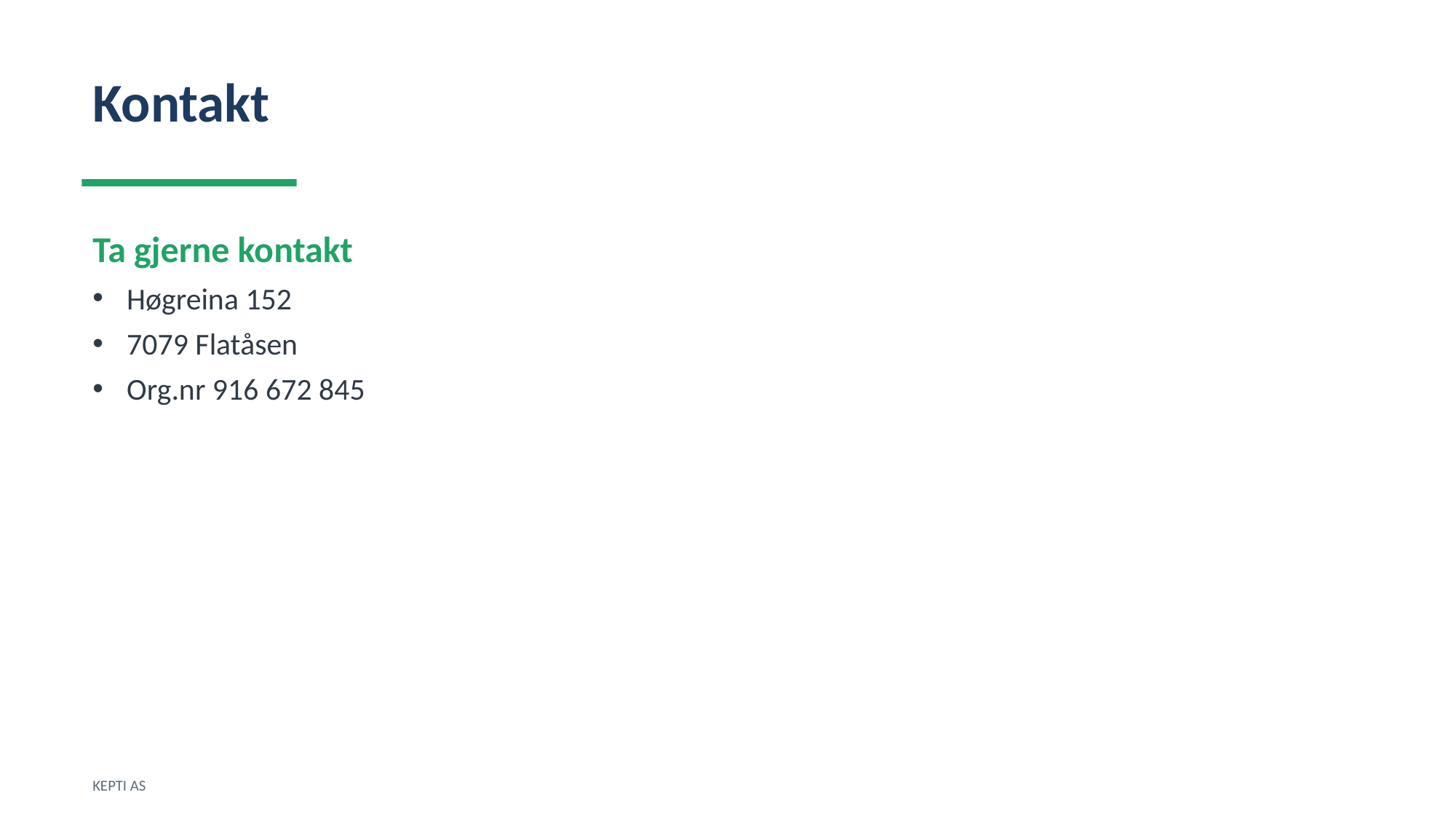

Kontakt

Ta gjerne kontakt
Høgreina 152
7079 Flatåsen
Org.nr 916 672 845
KEPTI AS